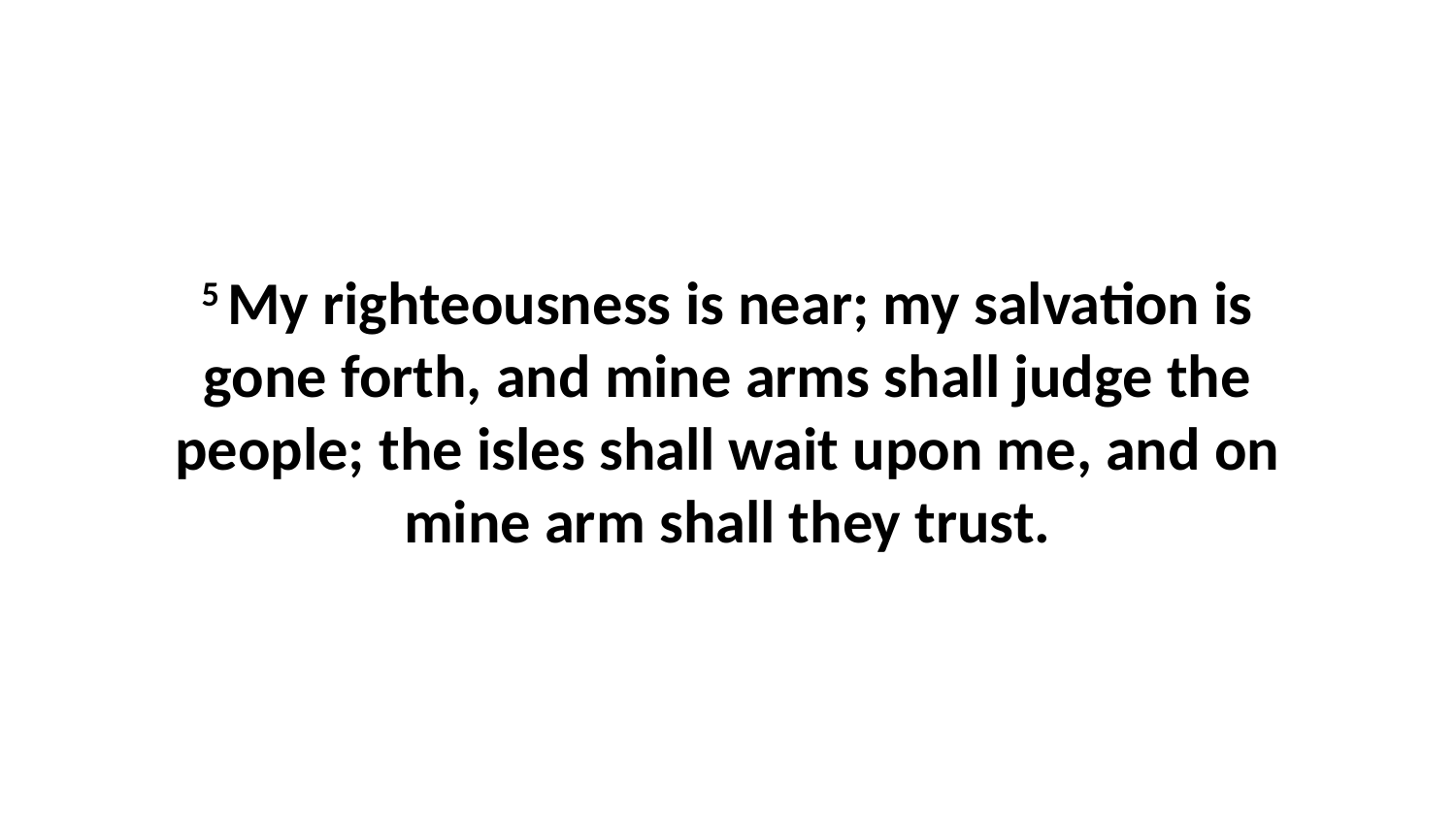

5 My righteousness is near; my salvation is gone forth, and mine arms shall judge the people; the isles shall wait upon me, and on mine arm shall they trust.